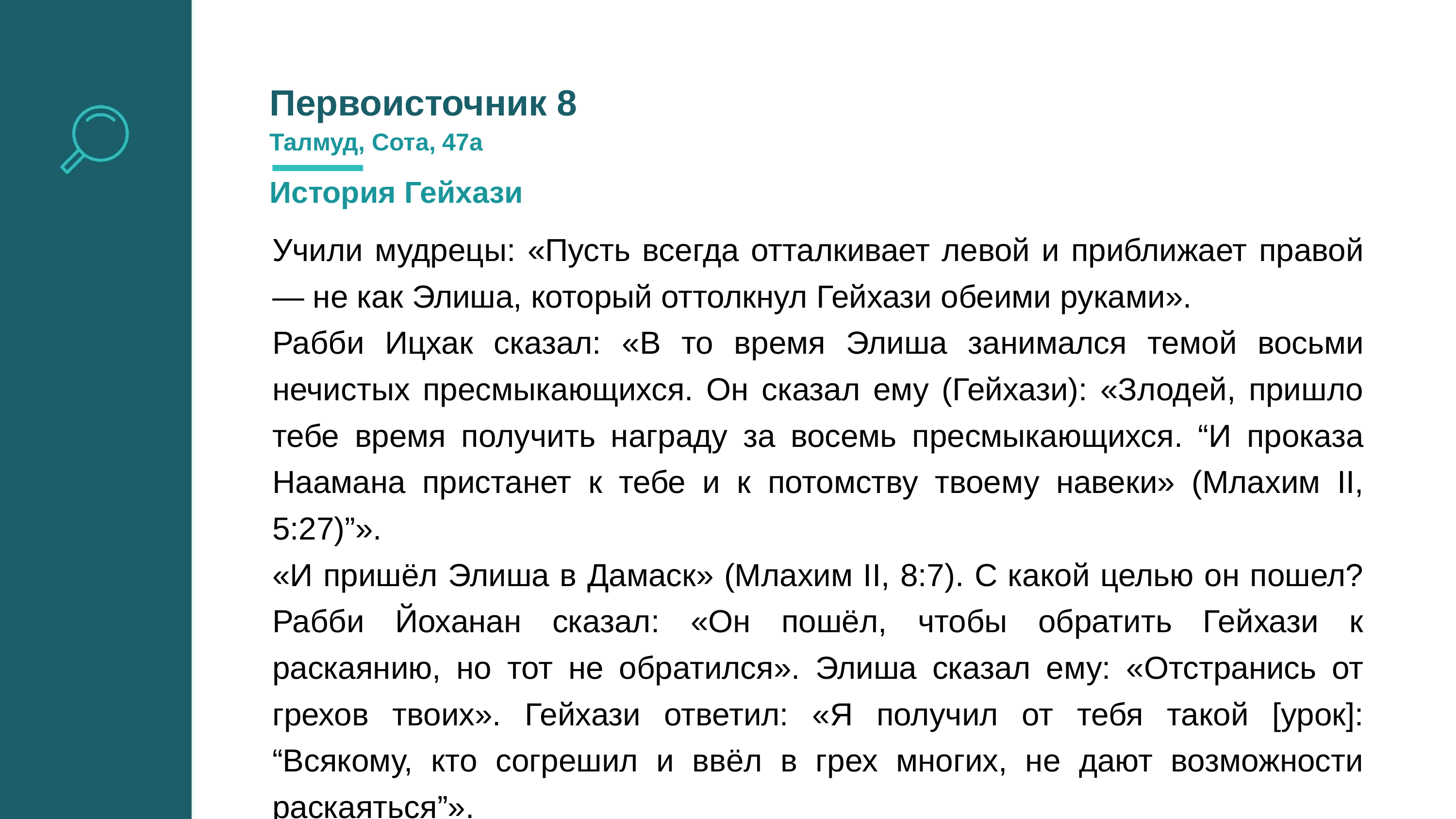

Первоисточник 8
Талмуд, Сота, 47а

История Гейхази
Учили мудрецы: «Пусть всегда отталкивает левой и приближает правой — не как Элиша, который оттолкнул Гейхази обеими руками».
Рабби Ицхак сказал: «В то время Элиша занимался темой восьми нечистых пресмыкающихся. Он сказал ему (Гейхази): «Злодей, пришло тебе время получить награду за восемь пресмыкающихся. “И проказа Наамана пристанет к тебе и к потомству твоему навеки» (Млахим II, 5:27)”».
«И пришёл Элиша в Дамаск» (Млахим II, 8:7). С какой целью он пошел? Рабби Йоханан сказал: «Он пошёл, чтобы обратить Гейхази к раскаянию, но тот не обратился». Элиша сказал ему: «Отстранись от грехов твоих». Гейхази ответил: «Я получил от тебя такой [урок]: “Всякому, кто согрешил и ввёл в грех многих, не дают возможности раскаяться”».